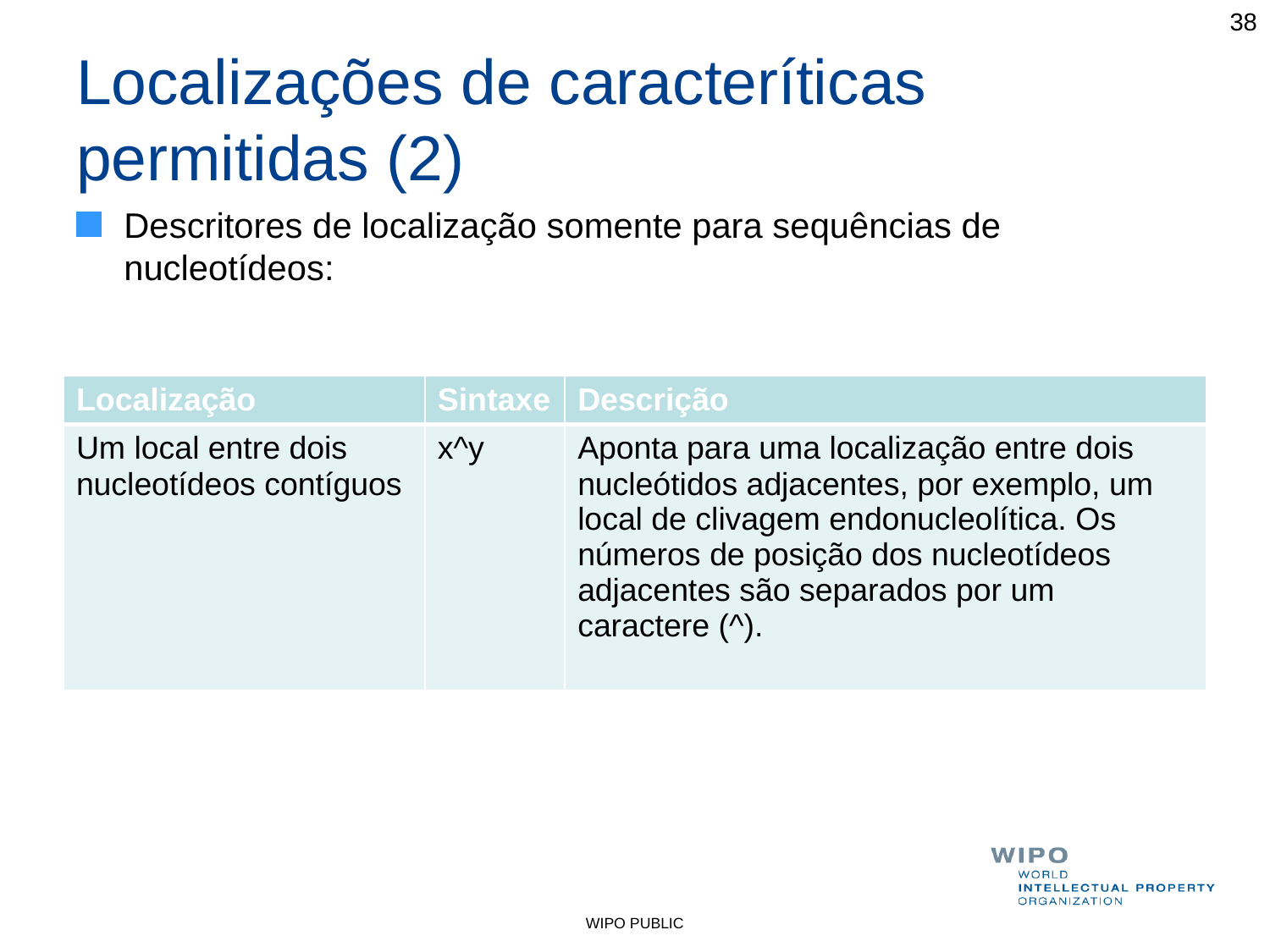

38
# Localizações de caracteríticas permitidas (2)
Descritores de localização somente para sequências de nucleotídeos:

| Localização | Sintaxe | Descrição |
| --- | --- | --- |
| Um local entre dois nucleotídeos contíguos | x^y | Aponta para uma localização entre dois nucleótidos adjacentes, por exemplo, um local de clivagem endonucleolítica. Os números de posição dos nucleotídeos adjacentes são separados por um caractere (^). |